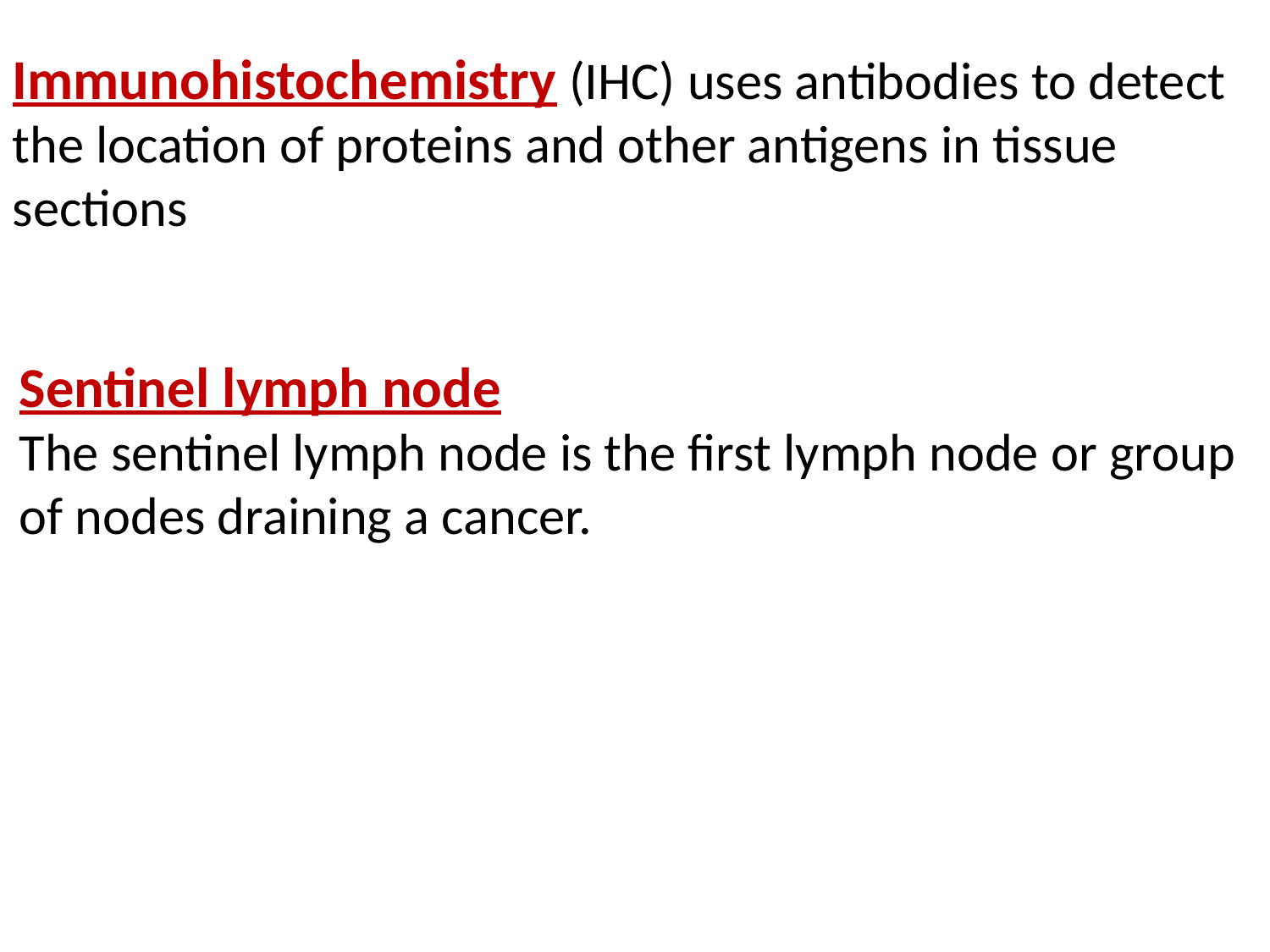

Immunohistochemistry (IHC) uses antibodies to detect the location of proteins and other antigens in tissue sections
Sentinel lymph node
The sentinel lymph node is the first lymph node or group of nodes draining a cancer.